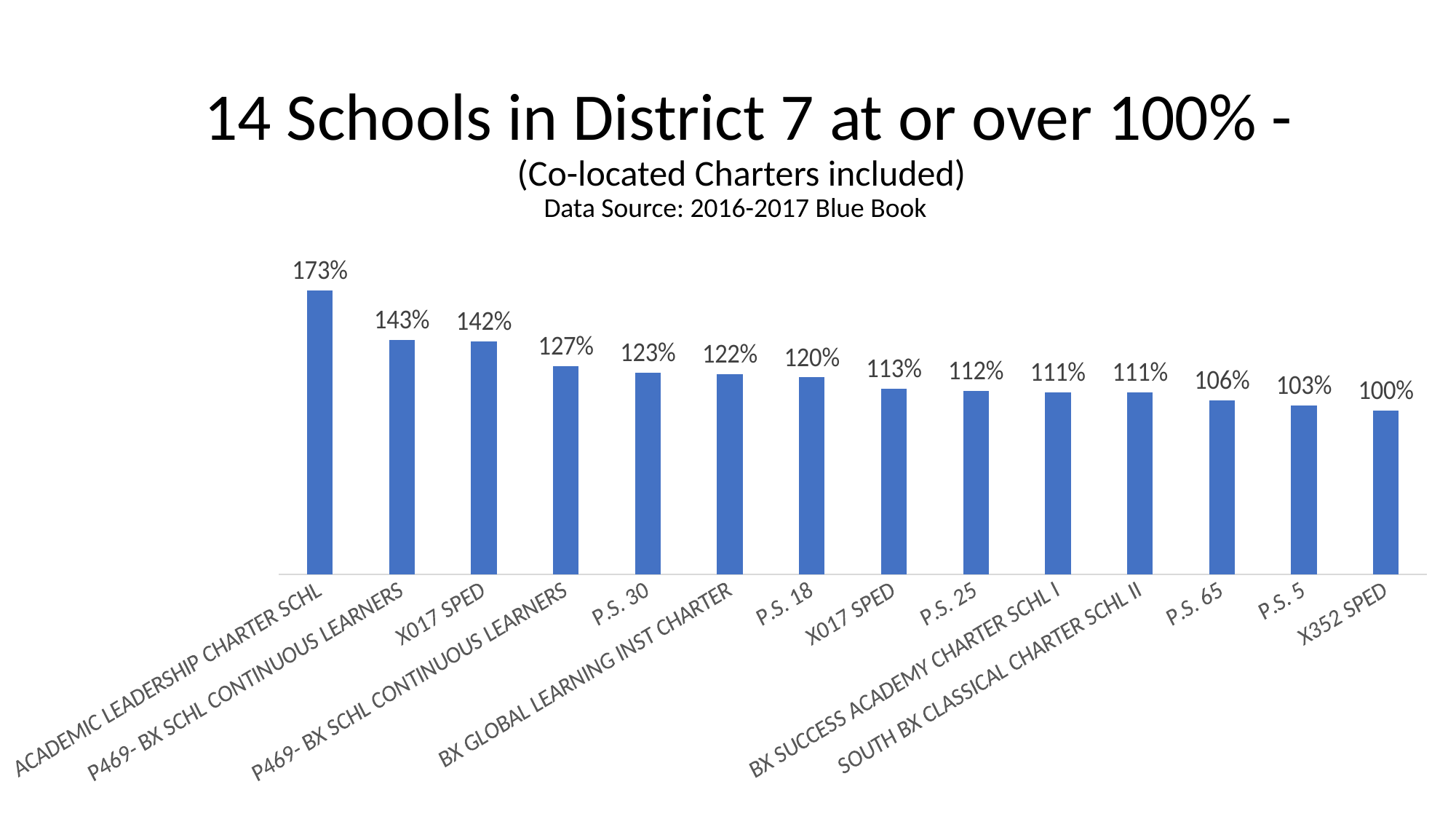

# 14 Schools in District 7 at or over 100% - (Co-located Charters included) Data Source: 2016-2017 Blue Book

### Chart

| Category |  |
|---|---|
| ACADEMIC LEADERSHIP CHARTER SCHL | 1.73 |
| P469- BX SCHL CONTINUOUS LEARNERS | 1.43 |
| X017 SPED | 1.42 |
| P469- BX SCHL CONTINUOUS LEARNERS | 1.27 |
| P.S. 30 | 1.23 |
| BX GLOBAL LEARNING INST CHARTER | 1.22 |
| P.S. 18 | 1.2 |
| X017 SPED | 1.1300000000000001 |
| P.S. 25 | 1.12 |
| BX SUCCESS ACADEMY CHARTER SCHL I | 1.11 |
| SOUTH BX CLASSICAL CHARTER SCHL II | 1.11 |
| P.S. 65 | 1.06 |
| P.S. 5 | 1.03 |
| X352 SPED | 1.0 |